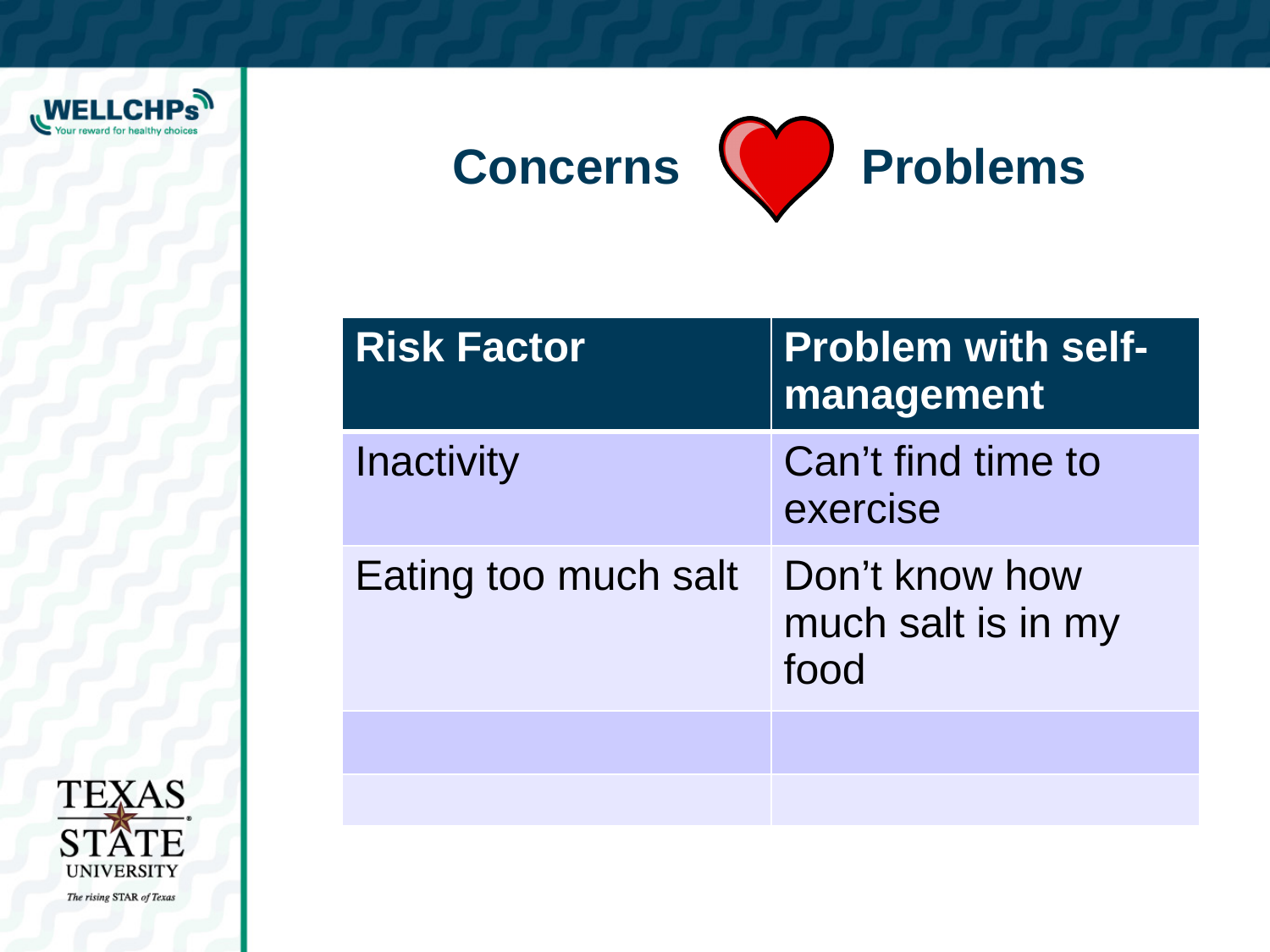

# Concerns  	    Problems
| Risk Factor | Problem with self-management |
| --- | --- |
| Inactivity | Can’t find time to exercise |
| Eating too much salt | Don’t know how much salt is in my food |
|  |  |
|  |  |